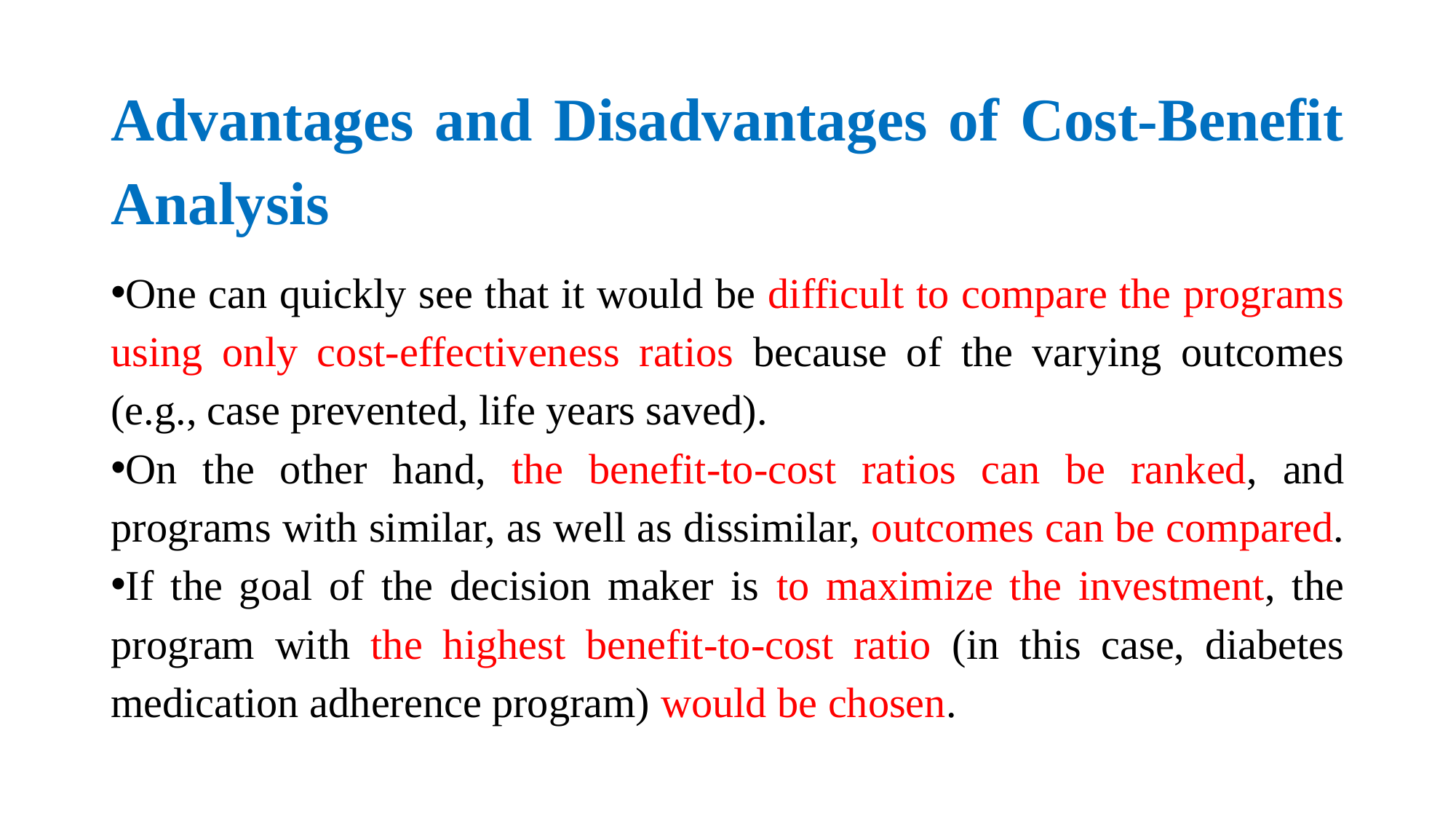

# Advantages and Disadvantages of Cost-Benefit Analysis
One can quickly see that it would be difficult to compare the programs using only cost-effectiveness ratios because of the varying outcomes (e.g., case prevented, life years saved).
On the other hand, the benefit-to-cost ratios can be ranked, and programs with similar, as well as dissimilar, outcomes can be compared.
If the goal of the decision maker is to maximize the investment, the program with the highest benefit-to-cost ratio (in this case, diabetes medication adherence program) would be chosen.